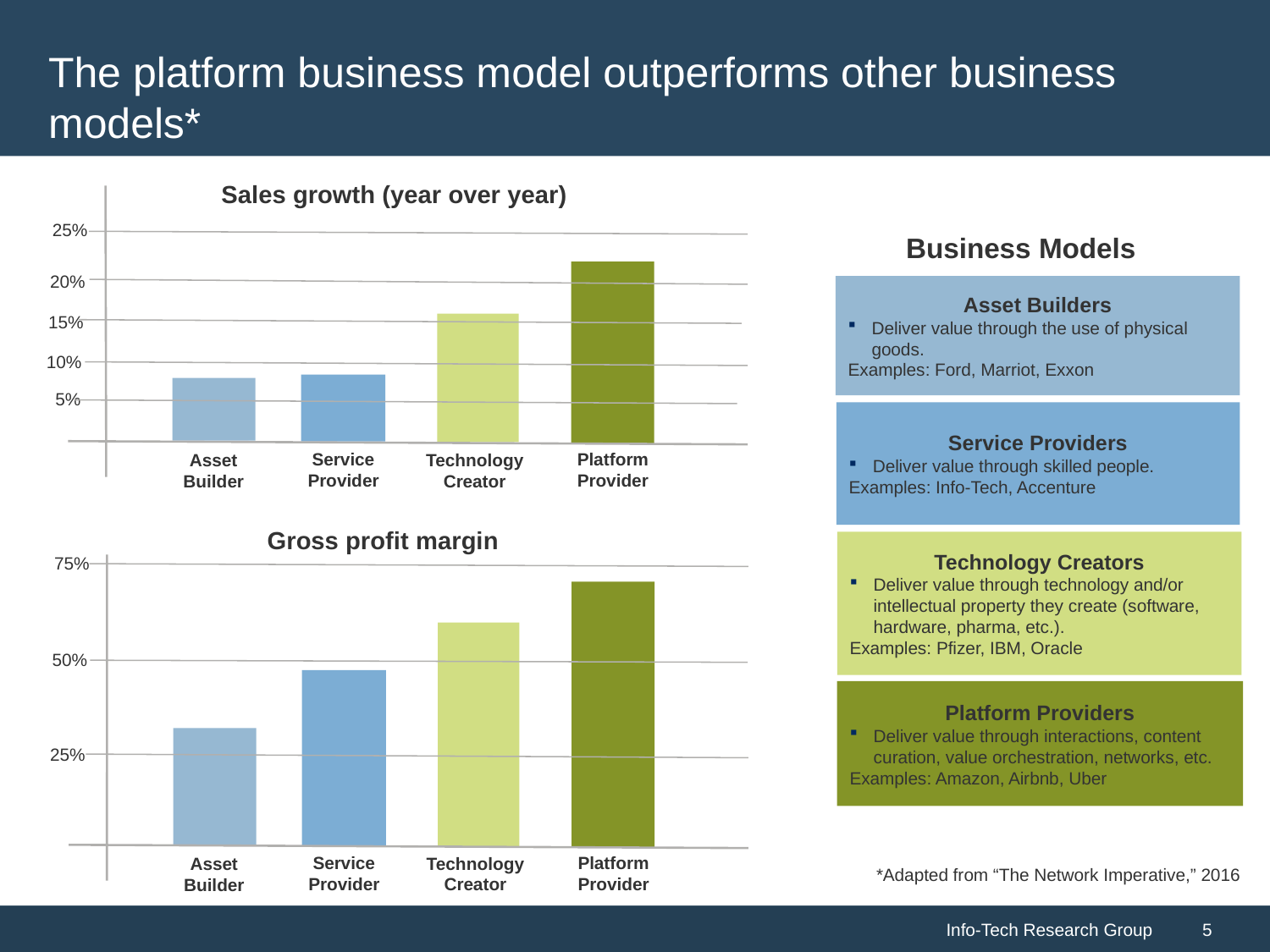

# The platform business model outperforms other business models*
Sales growth (year over year)
25%
20%
15%
10%
5%
Platform Provider
Service
Provider
Technology
Creator
Asset Builder
Business Models

Asset Builders
Deliver value through the use of physical goods.
Examples: Ford, Marriot, Exxon

Service Providers
Deliver value through skilled people.
Examples: Info-Tech, Accenture
Gross profit margin
Technology Creators
Deliver value through technology and/or intellectual property they create (software, hardware, pharma, etc.).
Examples: Pfizer, IBM, Oracle
75%
50%
25%
Platform Provider
Service
Provider
Technology
Creator
Asset Builder

Platform Providers
Deliver value through interactions, content curation, value orchestration, networks, etc.
Examples: Amazon, Airbnb, Uber

*Adapted from “The Network Imperative,” 2016